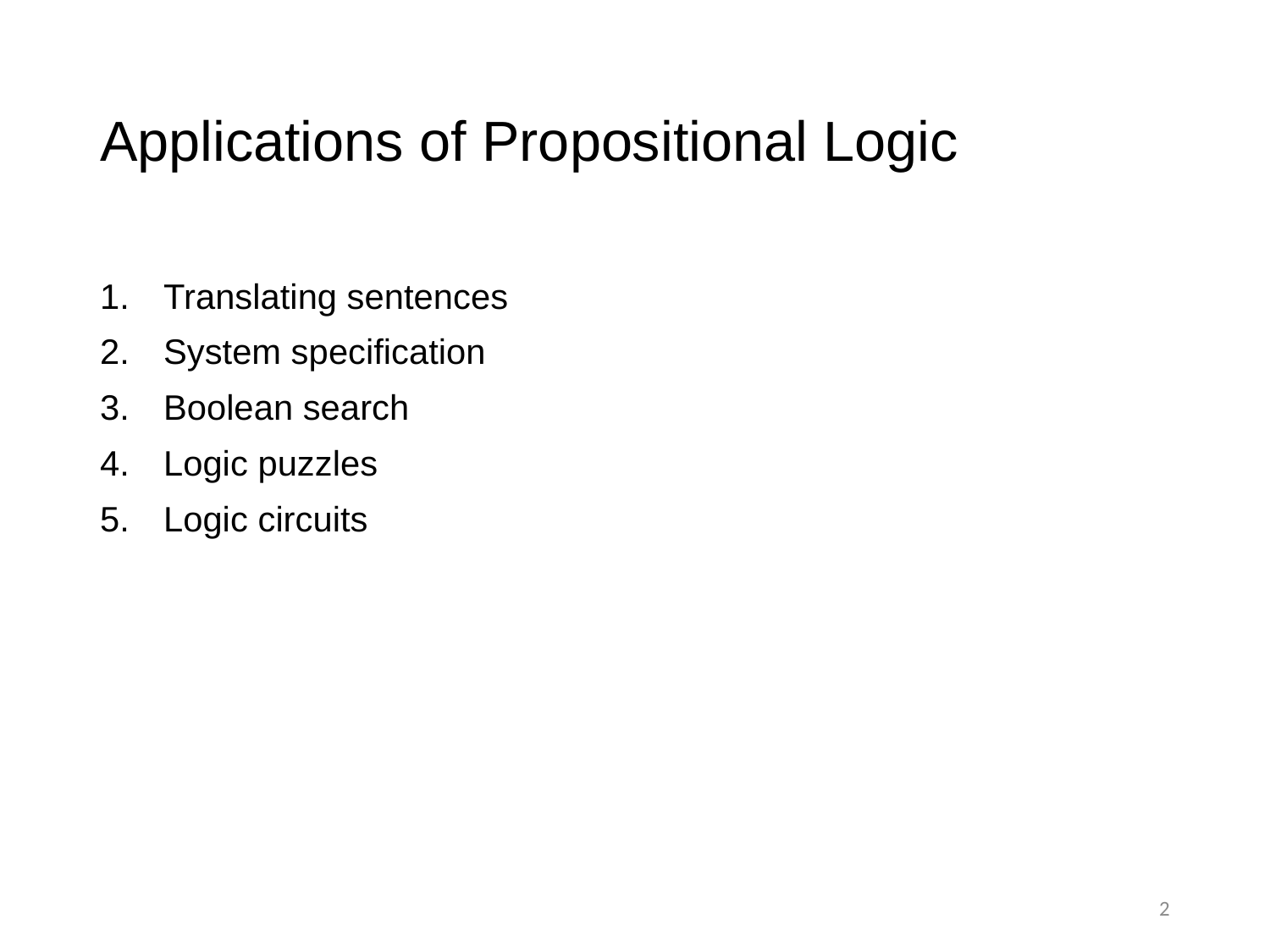

# Applications of Propositional Logic
Translating sentences
System specification
Boolean search
Logic puzzles
Logic circuits
2